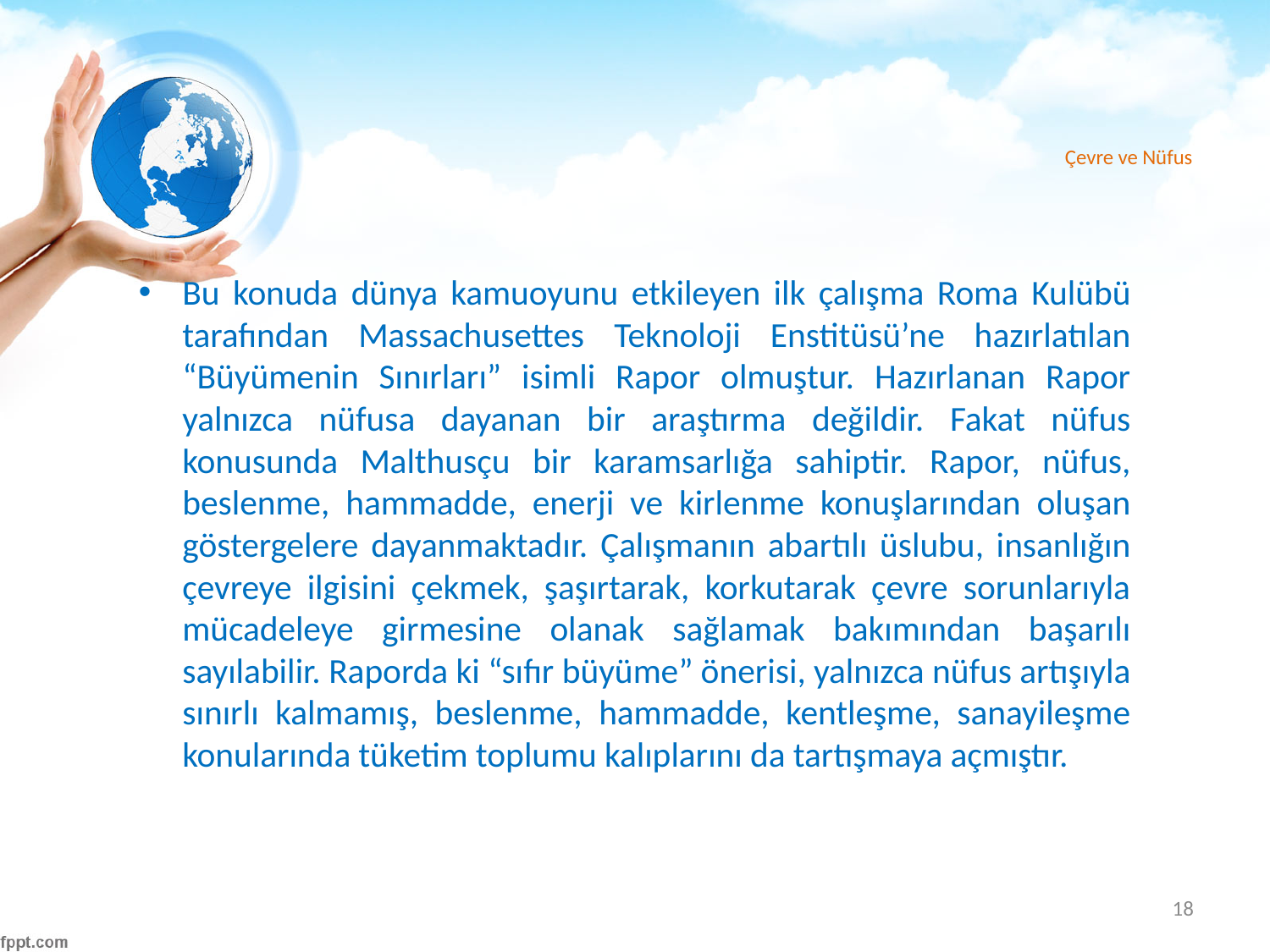

# Çevre ve Nüfus
Bu konuda dünya kamuoyunu etkileyen ilk çalışma Roma Kulübü tarafından Massachusettes Teknoloji Enstitüsü’ne hazırlatılan “Büyümenin Sınırları” isimli Rapor olmuştur. Hazırlanan Rapor yalnızca nüfusa dayanan bir araştırma değildir. Fakat nüfus konusunda Malthusçu bir karamsarlığa sahiptir. Rapor, nüfus, beslenme, hammadde, enerji ve kirlenme konuşlarından oluşan göstergelere dayanmaktadır. Çalışmanın abartılı üslubu, insanlığın çevreye ilgisini çekmek, şaşırtarak, korkutarak çevre sorunlarıyla mücadeleye girmesine olanak sağlamak bakımından başarılı sayılabilir. Raporda ki “sıfır büyüme” önerisi, yalnızca nüfus artışıyla sınırlı kalmamış, beslenme, hammadde, kentleşme, sanayileşme konularında tüketim toplumu kalıplarını da tartışmaya açmıştır.

18